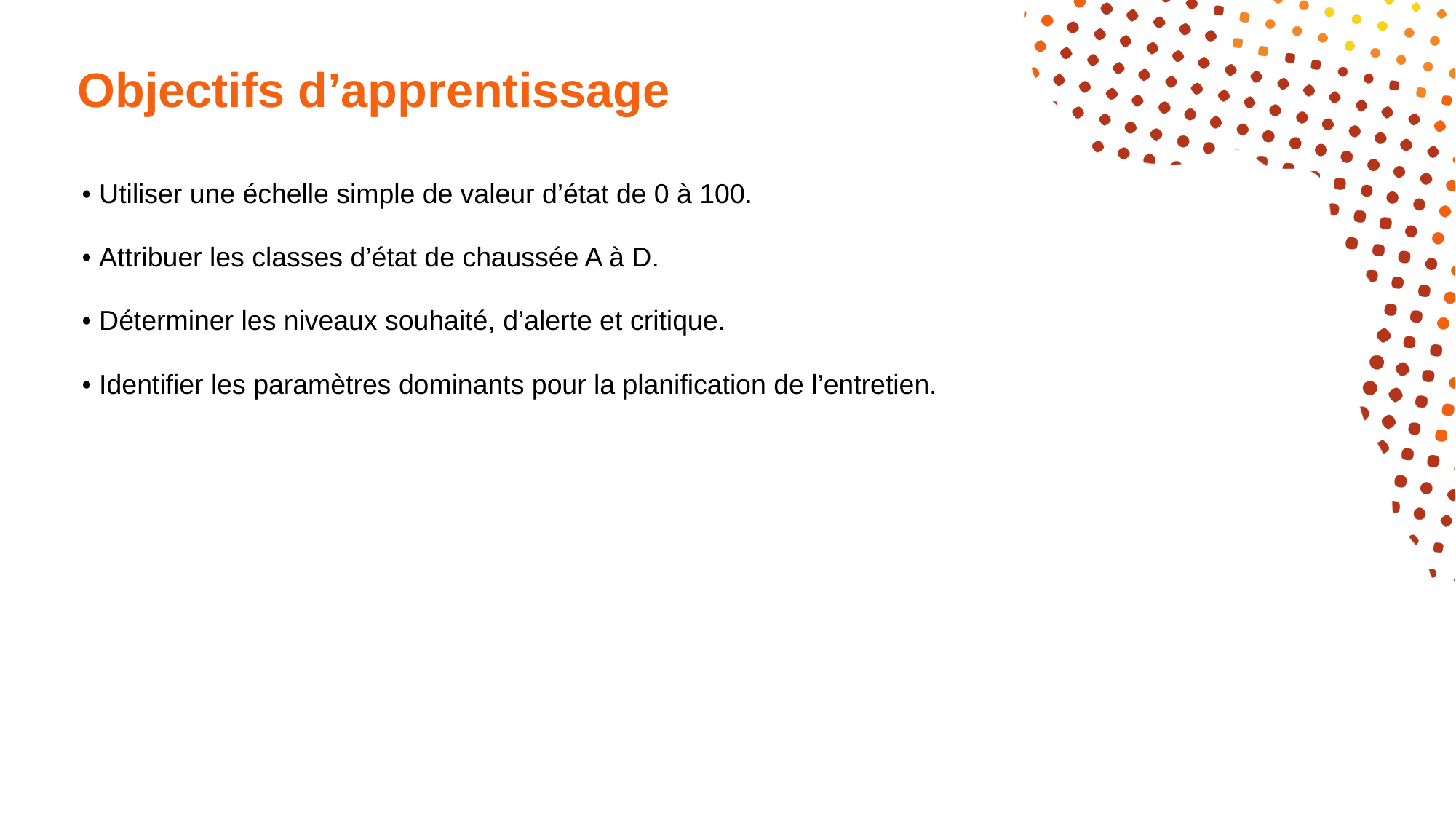

# Objectifs d’apprentissage
• Utiliser une échelle simple de valeur d’état de 0 à 100.
• Attribuer les classes d’état de chaussée A à D.
• Déterminer les niveaux souhaité, d’alerte et critique.
• Identifier les paramètres dominants pour la planification de l’entretien.